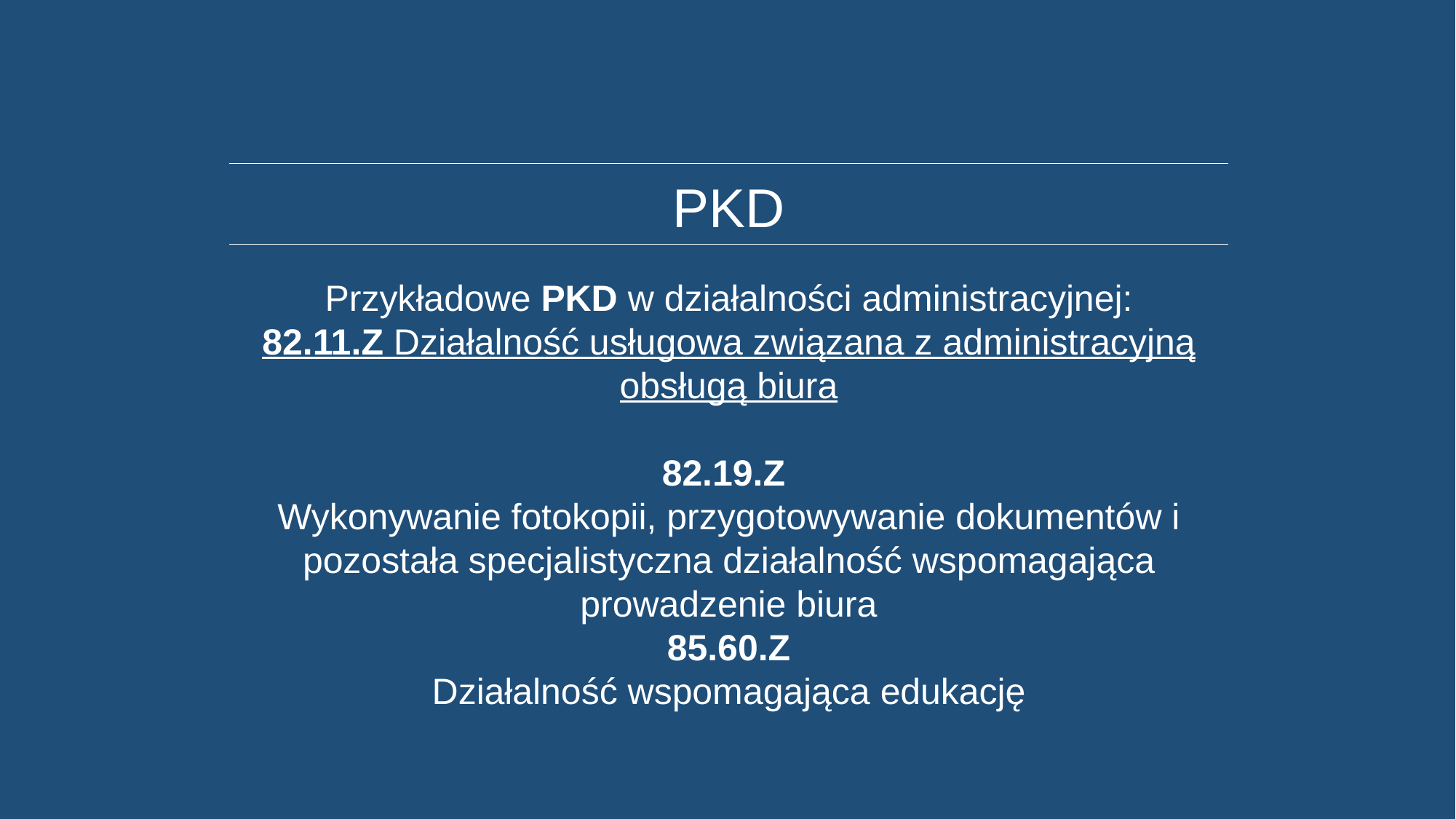

PKD
Przykładowe PKD w działalności administracyjnej:
82.11.Z Działalność usługowa związana z administracyjną obsługą biura

82.19.Z
Wykonywanie fotokopii, przygotowywanie dokumentów i pozostała specjalistyczna działalność wspomagająca prowadzenie biura
85.60.Z
Działalność wspomagająca edukację